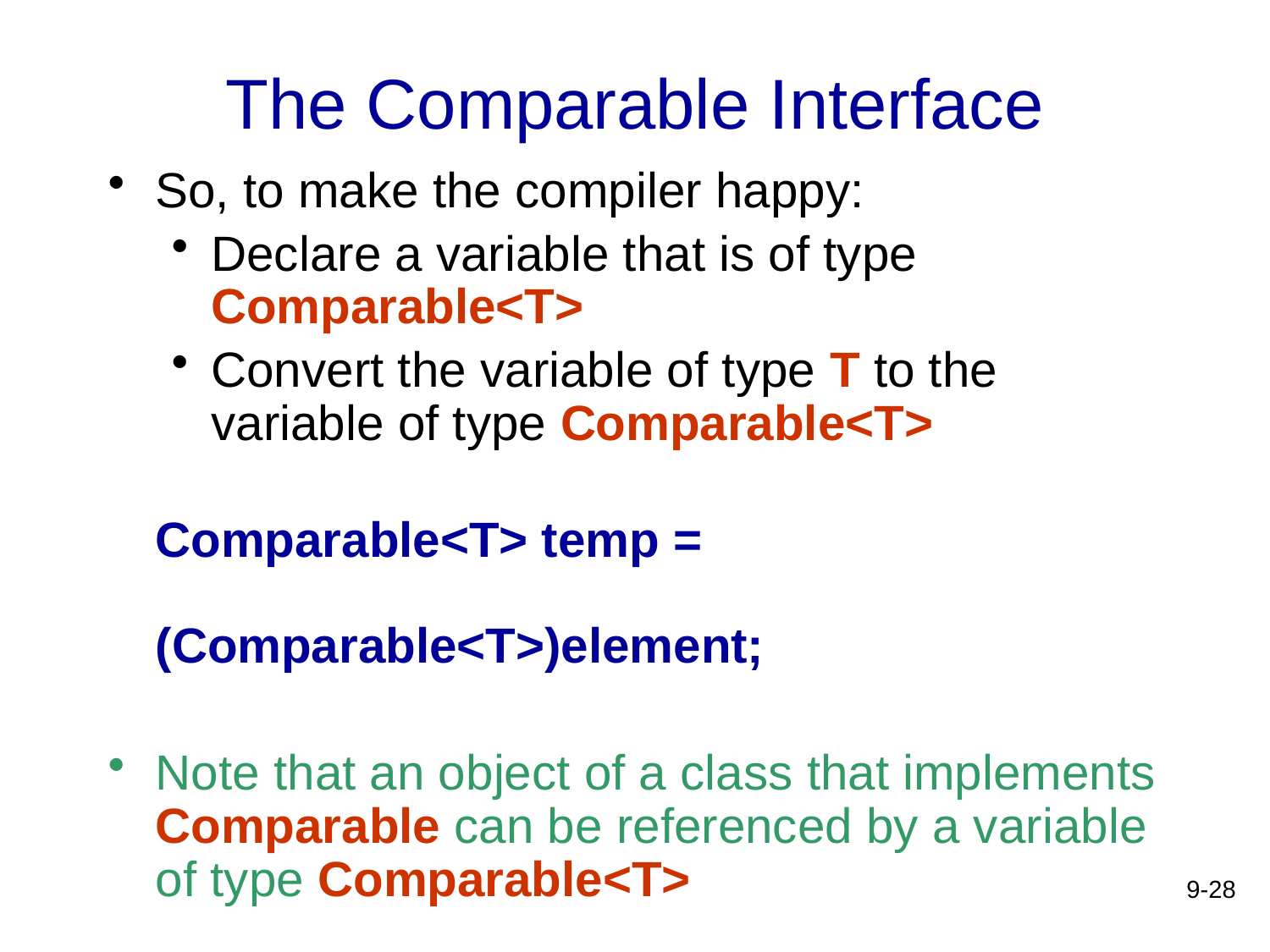

# The Comparable Interface
So, to make the compiler happy:
Declare a variable that is of type Comparable<T>
Convert the variable of type T to the variable of type Comparable<T>
	Comparable<T> temp =
 			    (Comparable<T>)element;

Note that an object of a class that implements Comparable can be referenced by a variable of type Comparable<T>
9-28